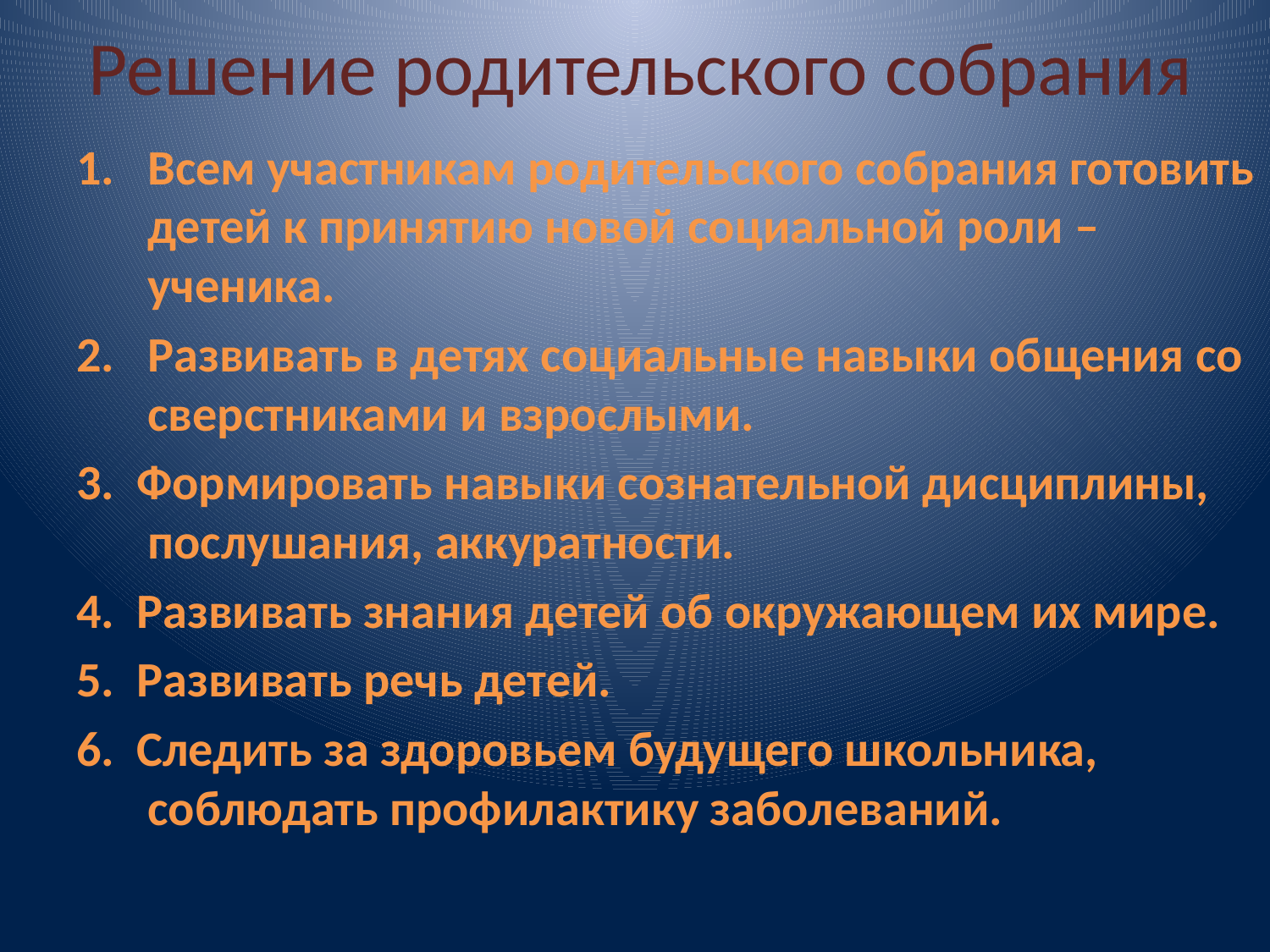

# Решение родительского собрания
Всем участникам родительского собрания готовить детей к принятию новой социальной роли – ученика.
2.   Развивать в детях социальные навыки общения со сверстниками и взрослыми.
3.  Формировать навыки сознательной дисциплины, послушания, аккуратности.
4.  Развивать знания детей об окружающем их мире.
5.  Развивать речь детей.
6.  Следить за здоровьем будущего школьника, соблюдать профилактику заболеваний.